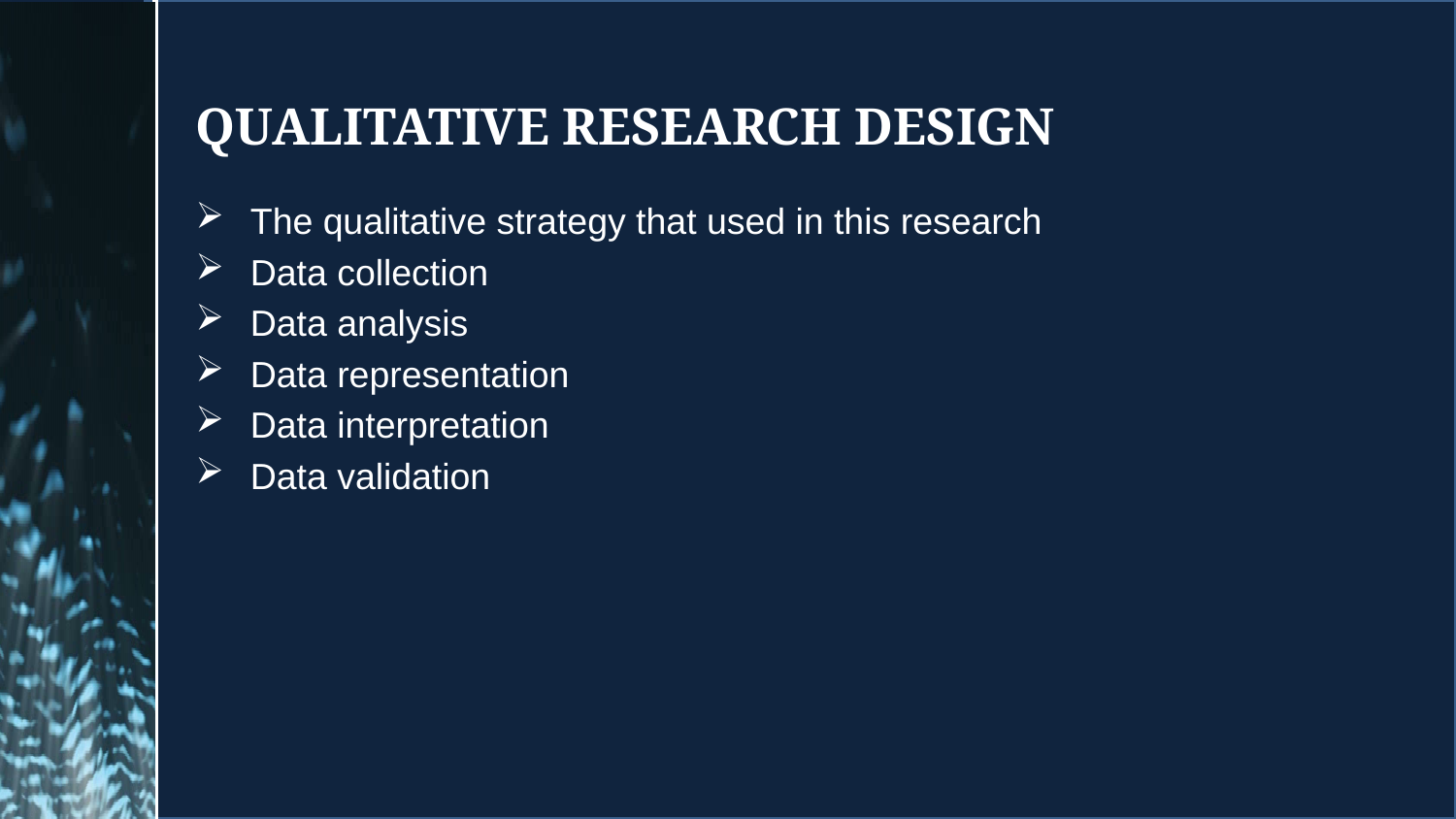

# Qualitative research design
The qualitative strategy that used in this research
Data collection
Data analysis
Data representation
Data interpretation
Data validation